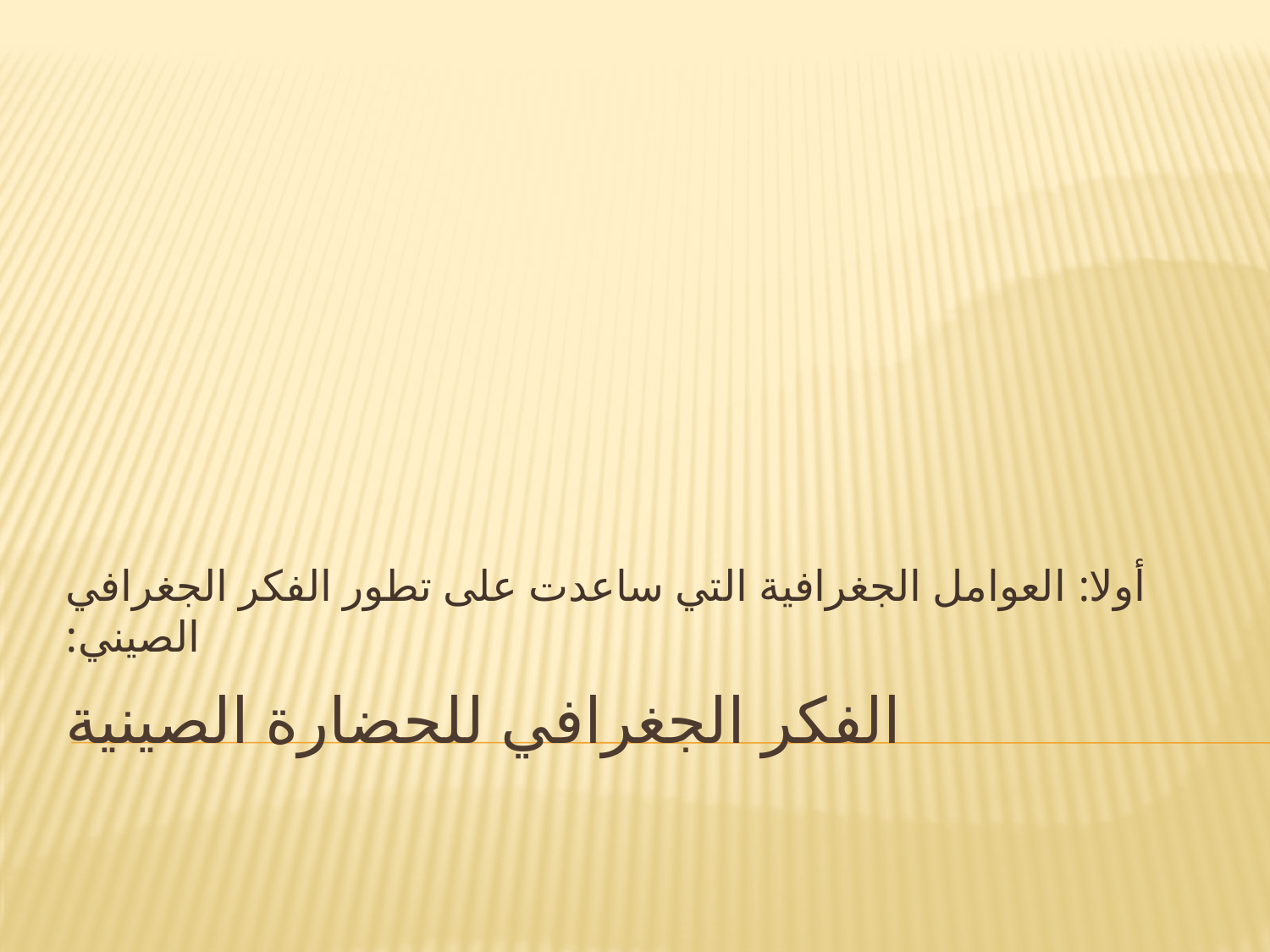

أولا: العوامل الجغرافية التي ساعدت على تطور الفكر الجغرافي الصيني:
# الفكر الجغرافي للحضارة الصينية